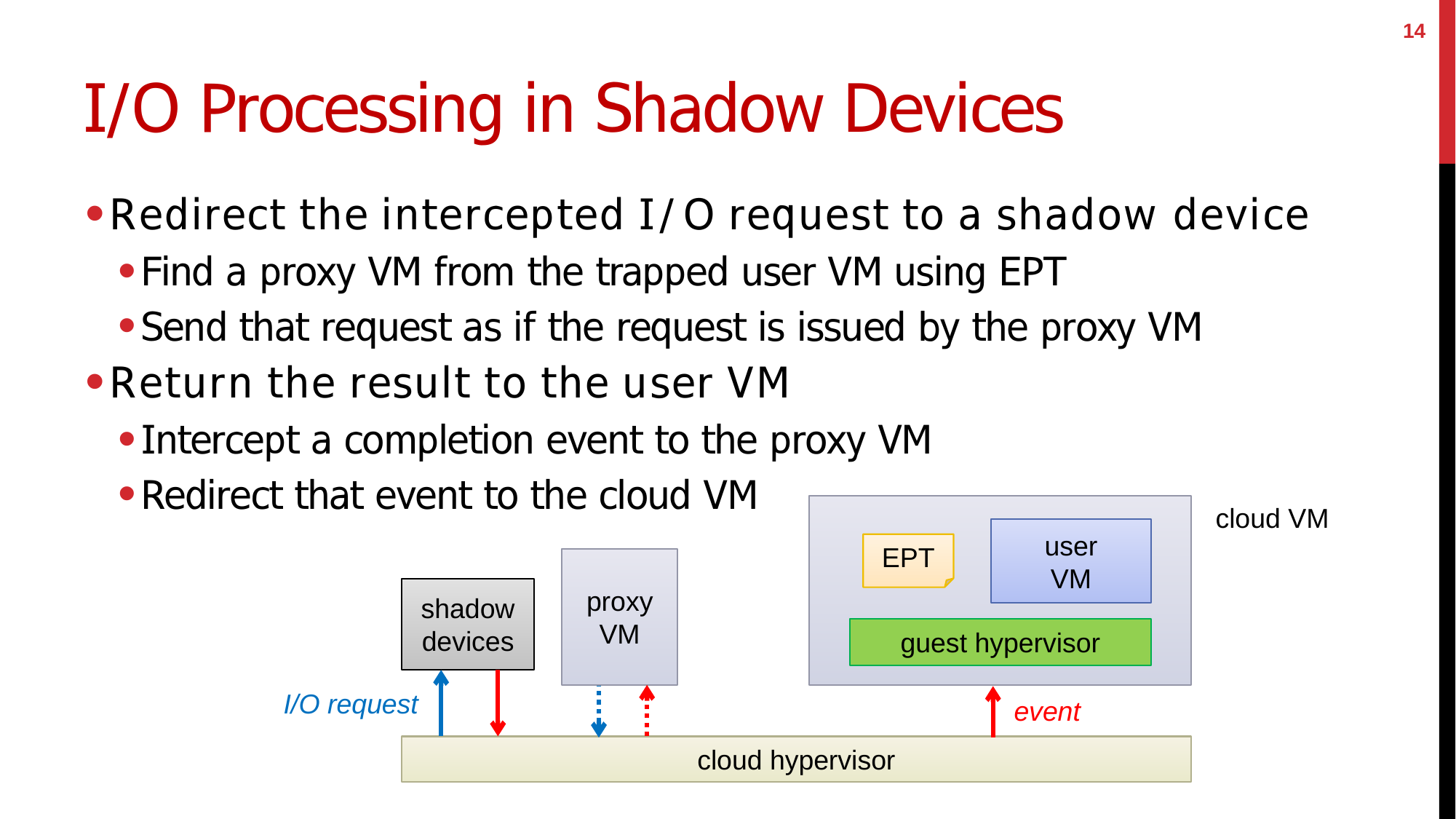

14
# I/O Processing in Shadow Devices
Redirect the intercepted I/O request to a shadow device
Find a proxy VM from the trapped user VM using EPT
Send that request as if the request is issued by the proxy VM
Return the result to the user VM
Intercept a completion event to the proxy VM
Redirect that event to the cloud VM

cloud VM
user
VM
EPT
proxy
VM
shadow
devices
guest hypervisor
I/O request
event
cloud hypervisor